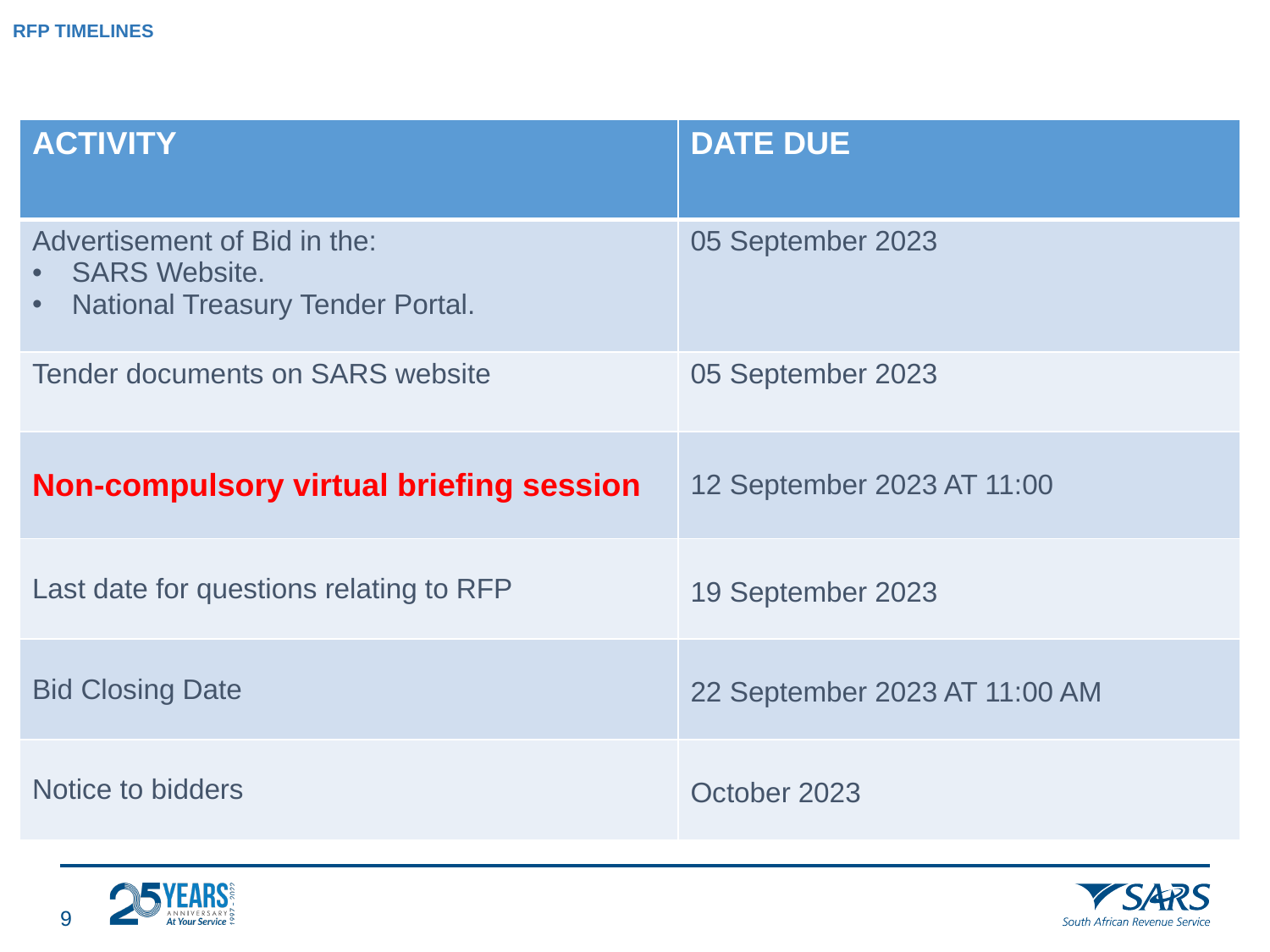

# RFP TIMELINES
| ACTIVITY | DATE DUE |
| --- | --- |
| Advertisement of Bid in the: SARS Website. National Treasury Tender Portal. | 05 September 2023 |
| Tender documents on SARS website | 05 September 2023 |
| Non-compulsory virtual briefing session | 12 September 2023 AT 11:00 |
| Last date for questions relating to RFP | 19 September 2023 |
| Bid Closing Date | 22 September 2023 AT 11:00 AM |
| Notice to bidders | October 2023 |
9